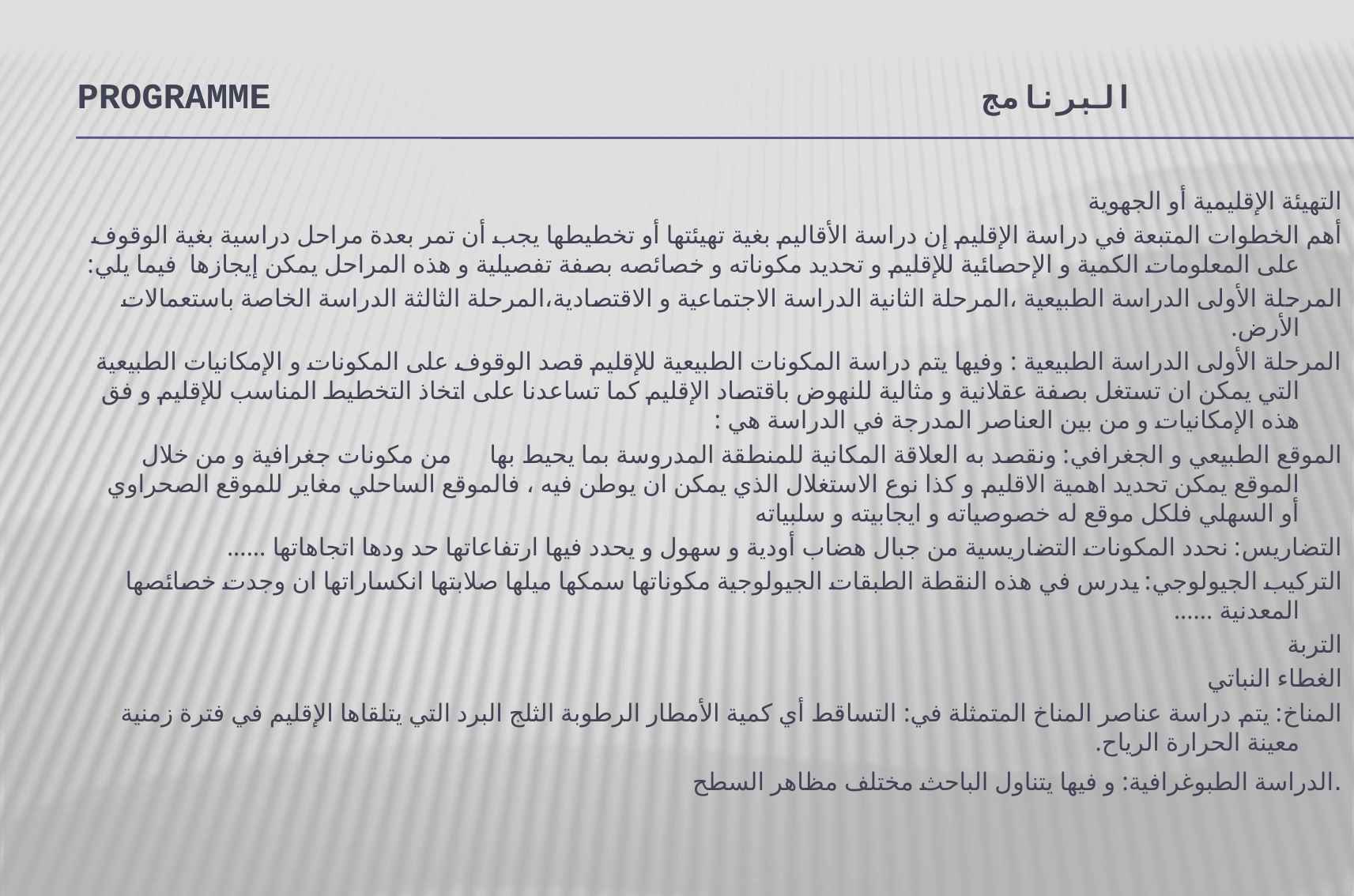

# Programme                                 البرنامج
التهيئة الإقليمية أو الجهوية
أهم الخطوات المتبعة في دراسة الإقليم إن دراسة الأقاليم بغية تهيئتها أو تخطيطها يجب أن تمر بعدة مراحل دراسية بغية الوقوف على المعلومات الكمية و الإحصائية للإقليم و تحديد مكوناته و خصائصه بصفة تفصيلية و هذه المراحل يمكن إيجازها  فيما يلي:
المرحلة الأولى الدراسة الطبيعية ،المرحلة الثانية الدراسة الاجتماعية و الاقتصادية،المرحلة الثالثة الدراسة الخاصة باستعمالات الأرض.
المرحلة الأولى الدراسة الطبيعية : وفيها يتم دراسة المكونات الطبيعية للإقليم قصد الوقوف على المكونات و الإمكانيات الطبيعية التي يمكن ان تستغل بصفة عقلانية و مثالية للنهوض باقتصاد الإقليم كما تساعدنا على اتخاذ التخطيط المناسب للإقليم و فق هذه الإمكانيات و من بين العناصر المدرجة في الدراسة هي :
الموقع الطبيعي و الجغرافي: ونقصد به العلاقة المكانية للمنطقة المدروسة بما يحيط بها      من مكونات جغرافية و من خلال الموقع يمكن تحديد اهمية الاقليم و كذا نوع الاستغلال الذي يمكن ان يوطن فيه ، فالموقع الساحلي مغاير للموقع الصحراوي أو السهلي فلكل موقع له خصوصياته و ايجابيته و سلبياته
التضاريس: نحدد المكونات التضاريسية من جبال هضاب أودية و سهول و يحدد فيها ارتفاعاتها حد ودها اتجاهاتها ......
التركيب الجيولوجي: يدرس في هذه النقطة الطبقات الجيولوجية مكوناتها سمكها ميلها صلابتها انكساراتها ان وجدت خصائصها المعدنية ......
التربة
الغطاء النباتي
المناخ: يتم دراسة عناصر المناخ المتمثلة في: التساقط أي كمية الأمطار الرطوبة الثلج البرد التي يتلقاها الإقليم في فترة زمنية معينة الحرارة الرياح.
الدراسة الطبوغرافية: و فيها يتناول الباحث مختلف مظاهر السطح.